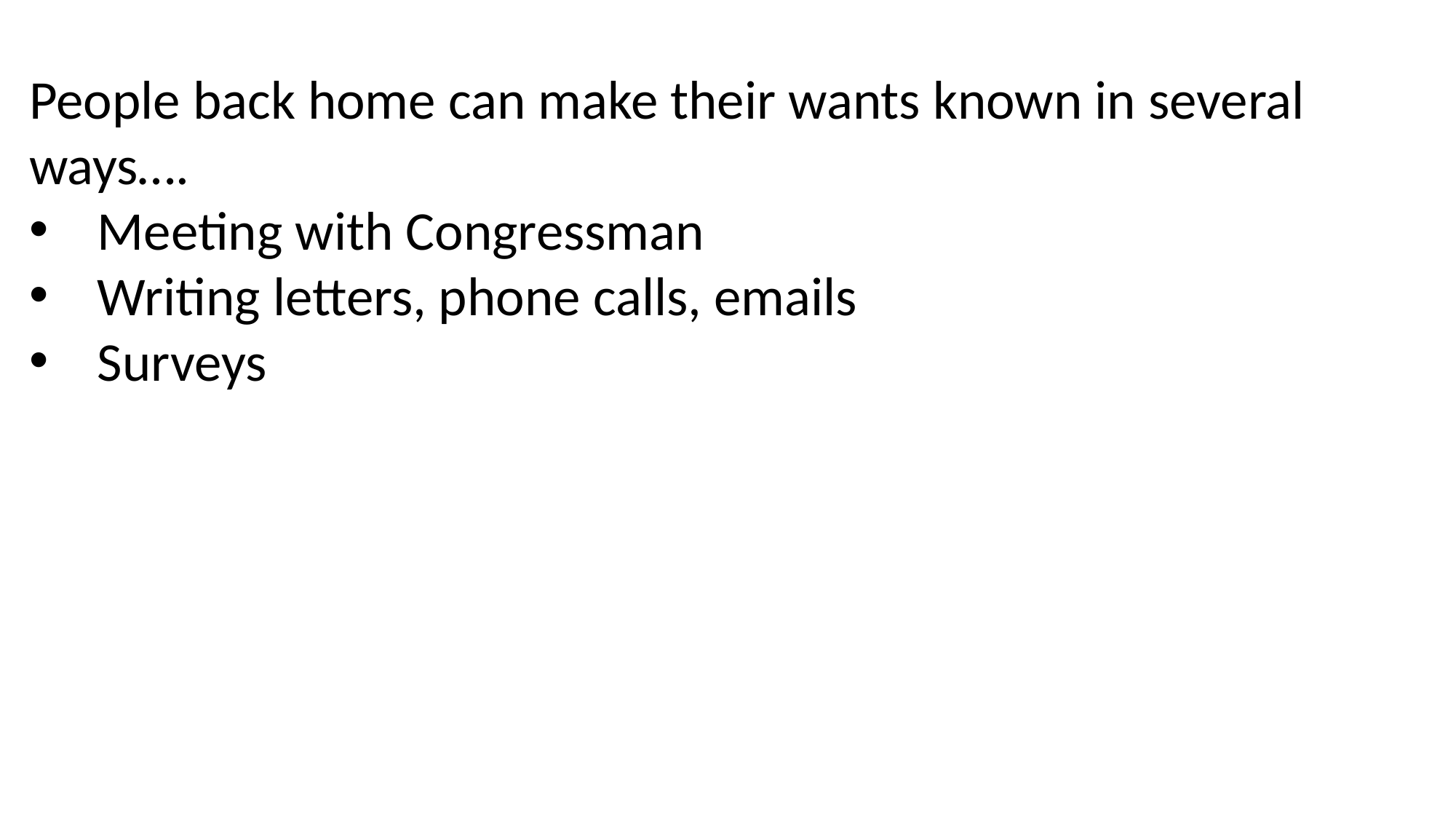

People back home can make their wants known in several ways….
Meeting with Congressman
Writing letters, phone calls, emails
Surveys